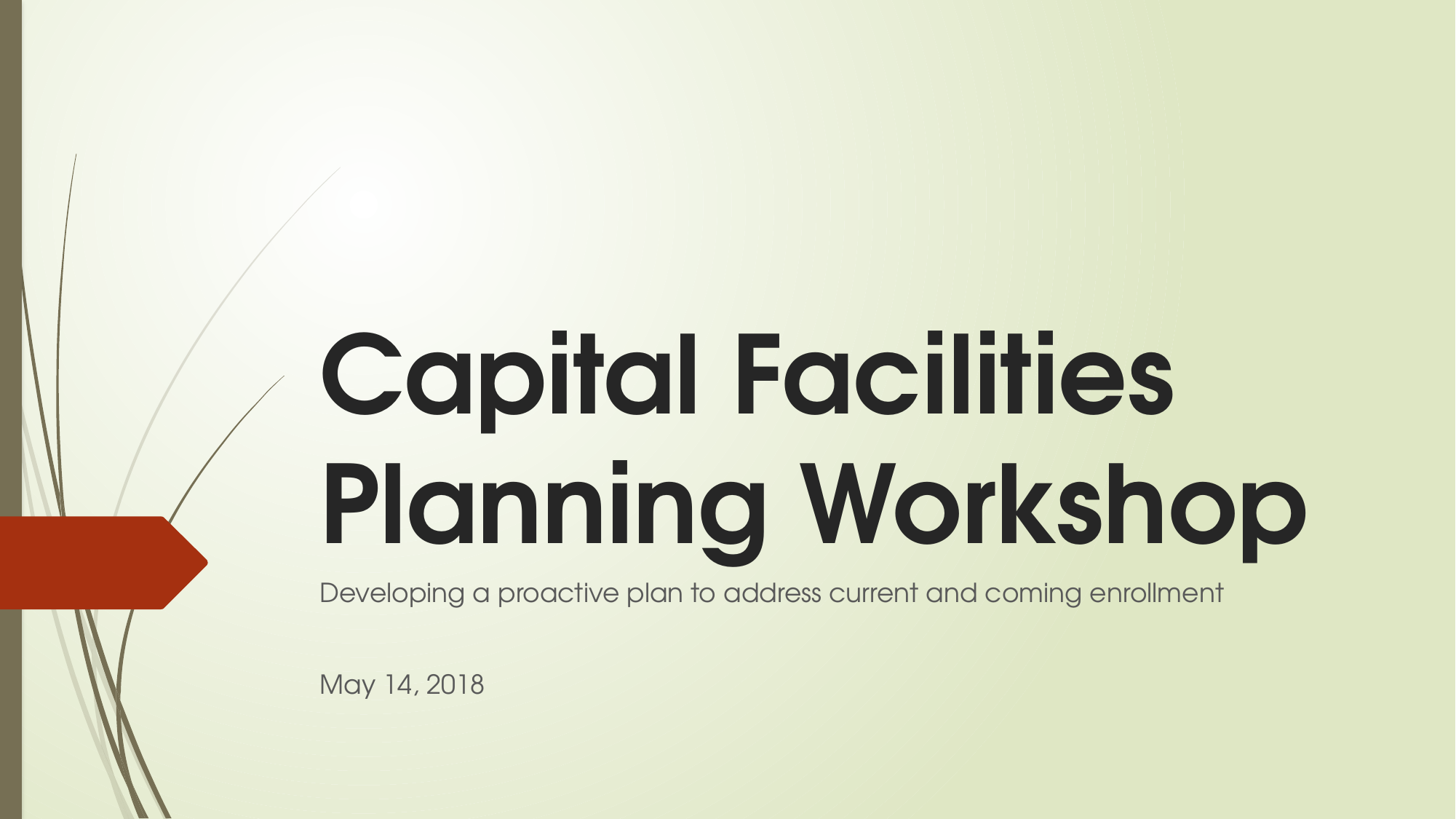

# Capital Facilities Planning Workshop
Developing a proactive plan to address current and coming enrollment

May 14, 2018